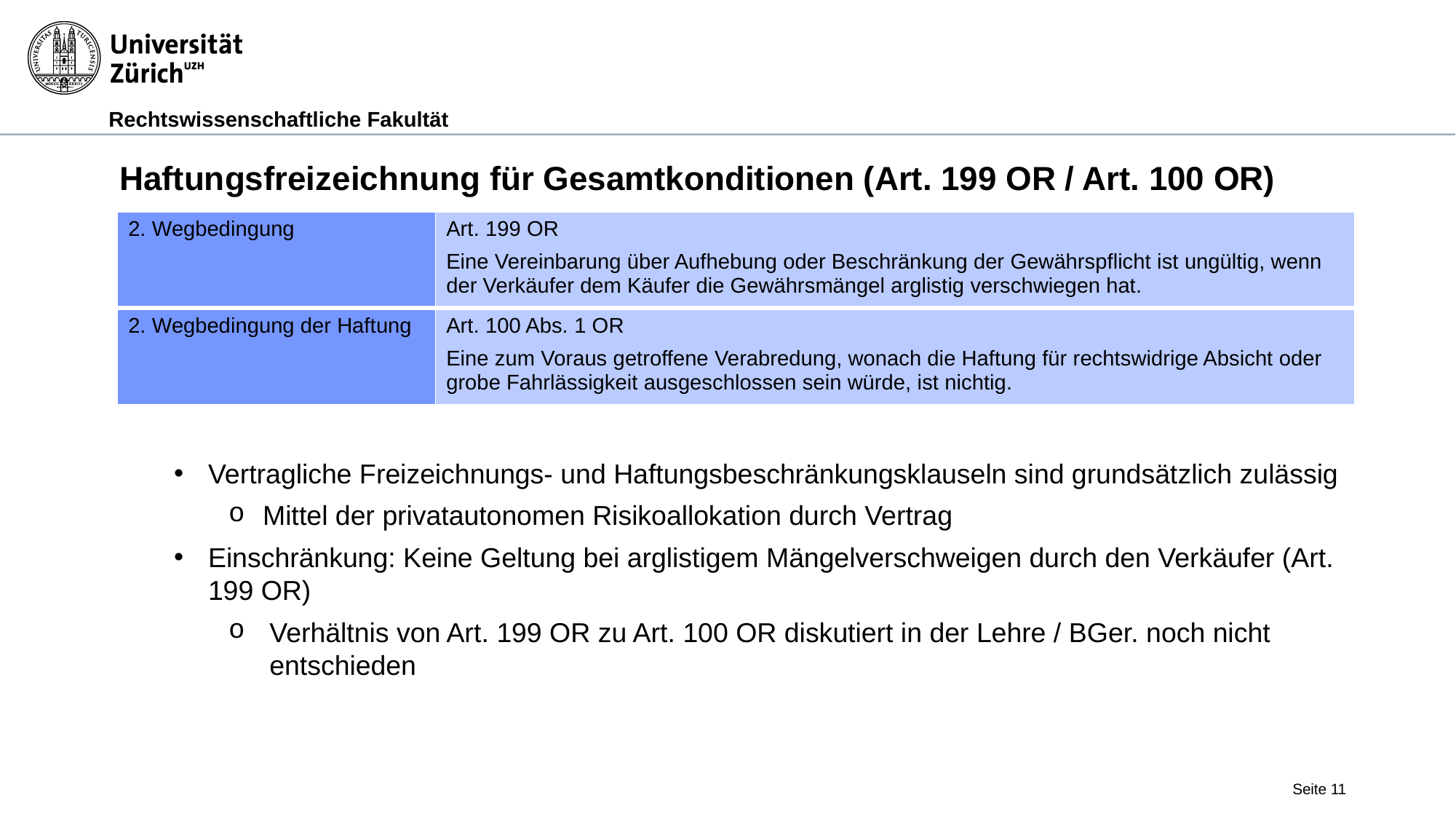

Haftungsfreizeichnung für Gesamtkonditionen (Art. 199 OR / Art. 100 OR)

Vertragliche Freizeichnungs- und Haftungsbeschränkungsklauseln sind grundsätzlich zulässig
Mittel der privatautonomen Risikoallokation durch Vertrag
Einschränkung: Keine Geltung bei arglistigem Mängelverschweigen durch den Verkäufer (Art. 199 OR)
Verhältnis von Art. 199 OR zu Art. 100 OR diskutiert in der Lehre / BGer. noch nicht entschieden
| 2. Wegbedingung | Art. 199 OR Eine Vereinbarung über Aufhebung oder Beschränkung der Gewährspflicht ist ungültig, wenn der Verkäufer dem Käufer die Gewährsmängel arglistig verschwiegen hat. |
| --- | --- |
| 2. Wegbedingung der Haftung | Art. 100 Abs. 1 OR Eine zum Voraus getroffene Verabredung, wonach die Haftung für rechtswidrige Absicht oder grobe Fahrlässigkeit ausgeschlossen sein würde, ist nichtig. |
Seite 11